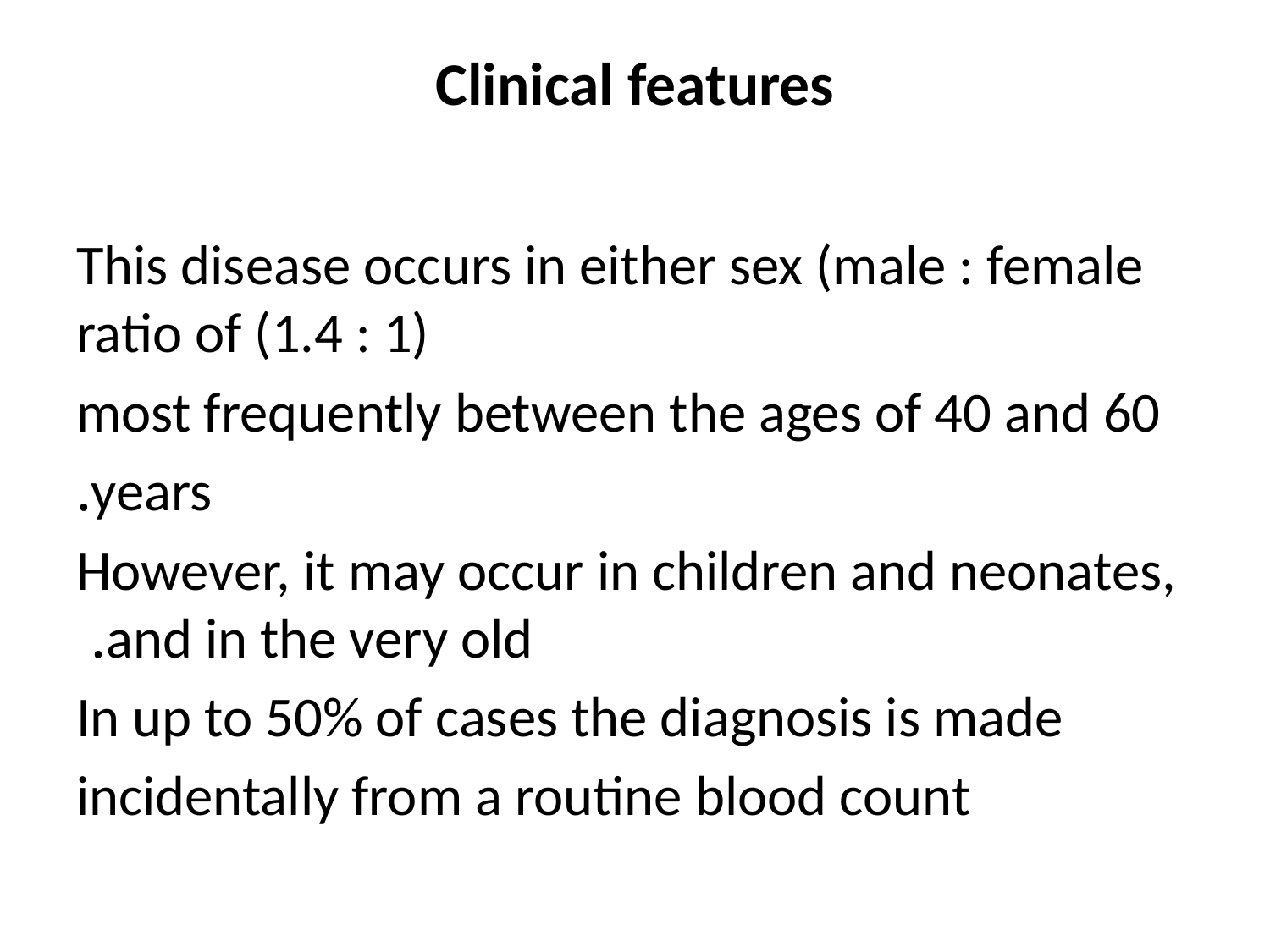

# Clinical features
This disease occurs in either sex (male : female ratio of (1.4 : 1)
 most frequently between the ages of 40 and 60
years.
 However, it may occur in children and neonates, and in the very old.
In up to 50% of cases the diagnosis is made
incidentally from a routine blood count